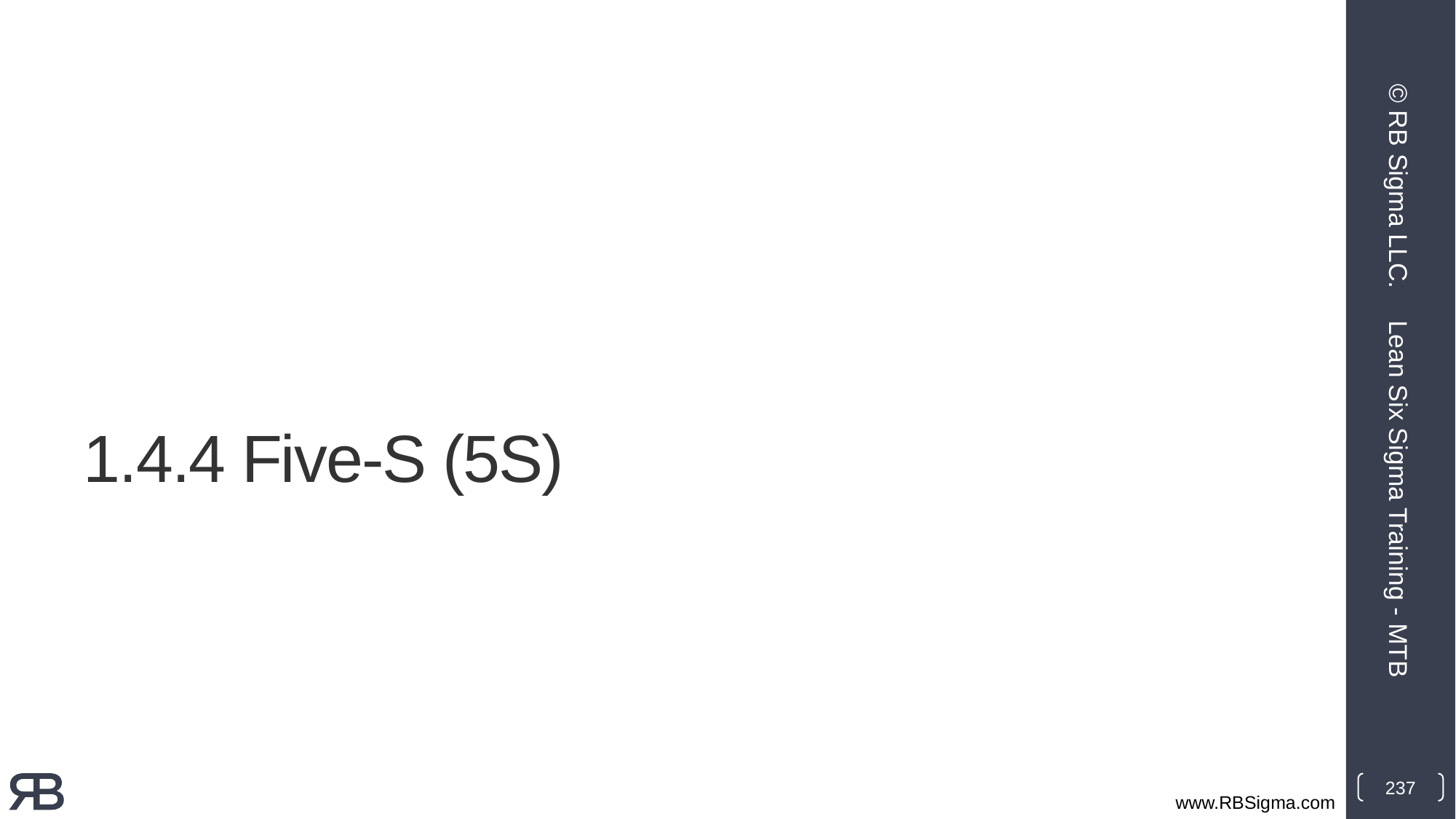

© RB Sigma LLC.
# 1.4.4 Five-S (5S)
Lean Six Sigma Training - MTB
237